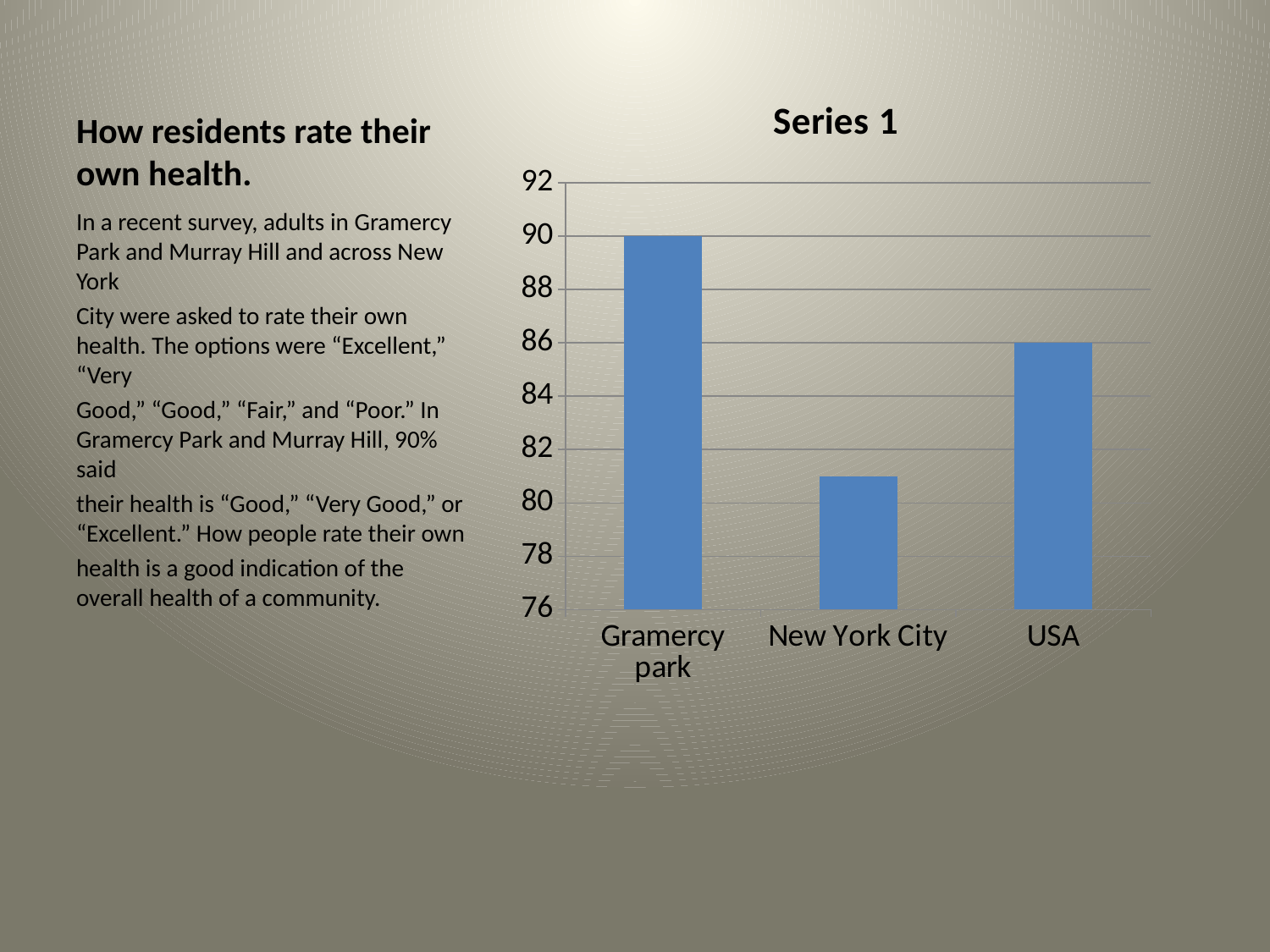

# How residents rate their own health.

### Chart:

| Category | Series 1 |
|---|---|
| Gramercy park | 90.0 |
| New York City  | 81.0 |
| USA | 86.0 |
In a recent survey, adults in Gramercy Park and Murray Hill and across New York
City were asked to rate their own health. The options were “Excellent,” “Very
Good,” “Good,” “Fair,” and “Poor.” In Gramercy Park and Murray Hill, 90% said
their health is “Good,” “Very Good,” or “Excellent.” How people rate their own
health is a good indication of the overall health of a community.